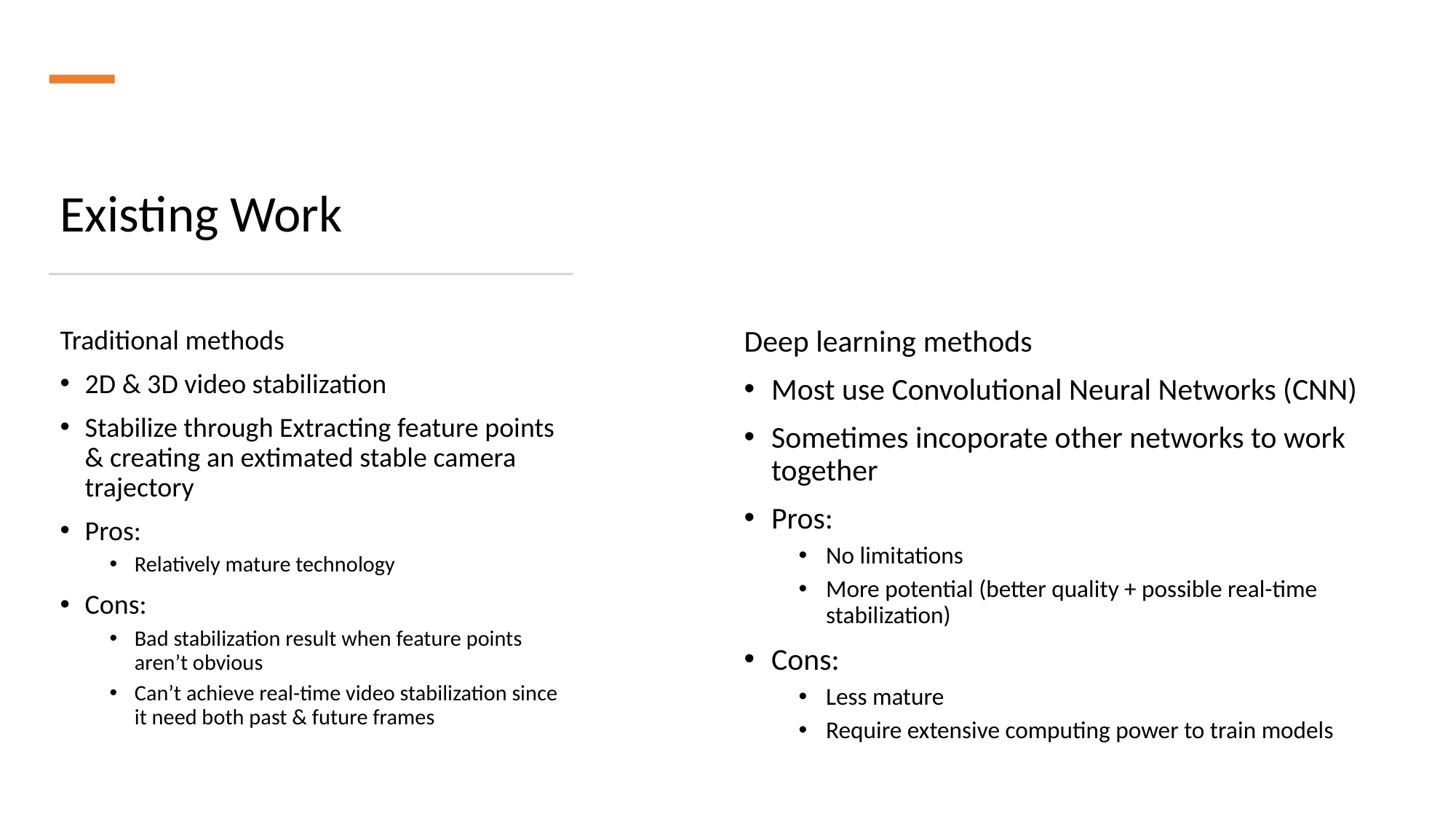

# Existing Work

Traditional methods
2D & 3D video stabilization
Stabilize through Extracting feature points & creating an extimated stable camera trajectory
Pros:
Relatively mature technology
Cons:
Bad stabilization result when feature points aren’t obvious
Can’t achieve real-time video stabilization since it need both past & future frames
Deep learning methods
Most use Convolutional Neural Networks (CNN)
Sometimes incoporate other networks to work together
Pros:
No limitations
More potential (better quality + possible real-time stabilization)
Cons:
Less mature
Require extensive computing power to train models